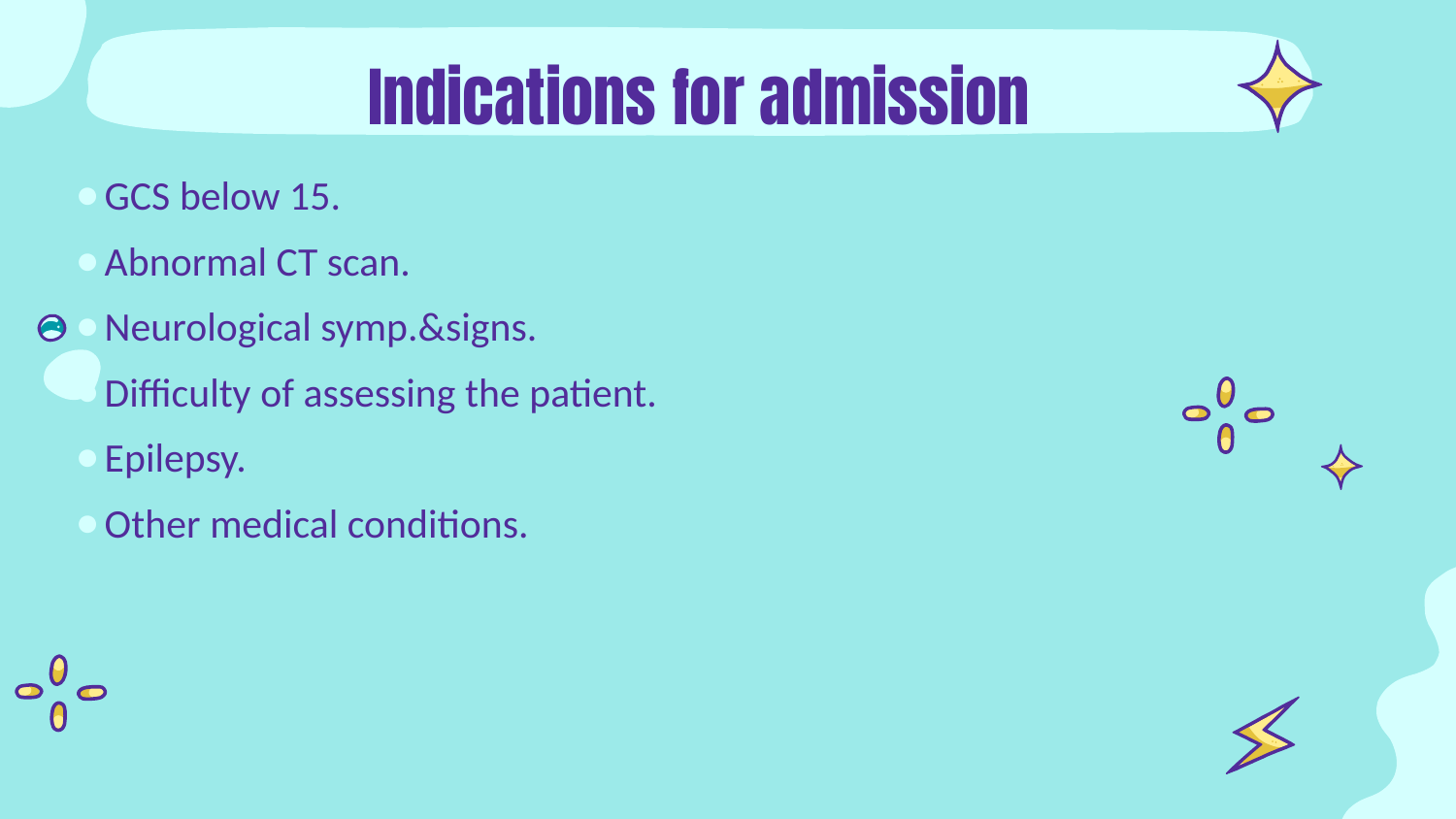

Indications for admission
GCS below 15.
Abnormal CT scan.
Neurological symp.&signs.
Difficulty of assessing the patient.
Epilepsy.
Other medical conditions.